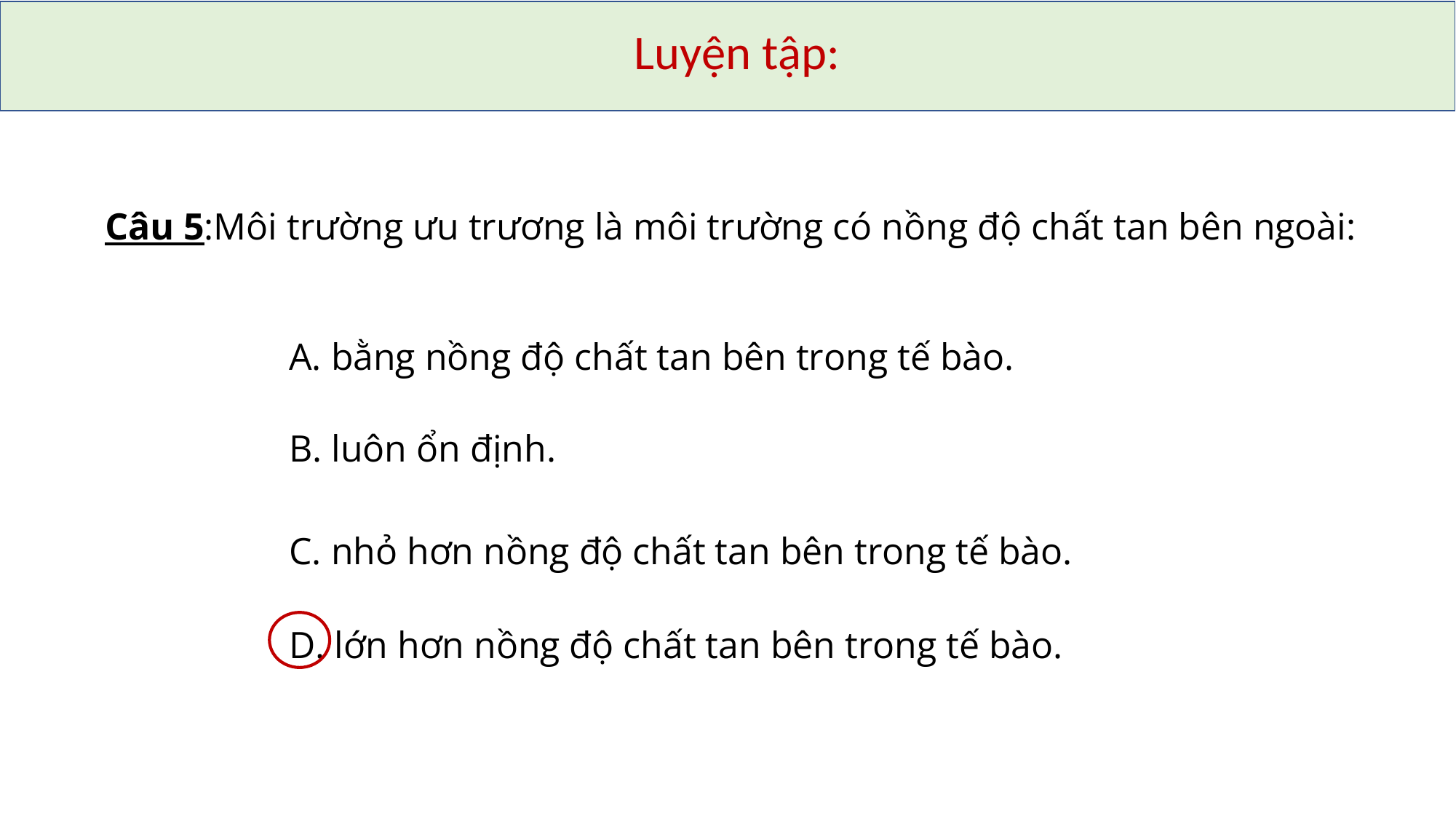

Luyện tập:
Câu 5:Môi trường ưu trương là môi trường có nồng độ chất tan bên ngoài:

A. bằng nồng độ chất tan bên trong tế bào.
B. luôn ổn định.
C. nhỏ hơn nồng độ chất tan bên trong tế bào.

D. lớn hơn nồng độ chất tan bên trong tế bào.